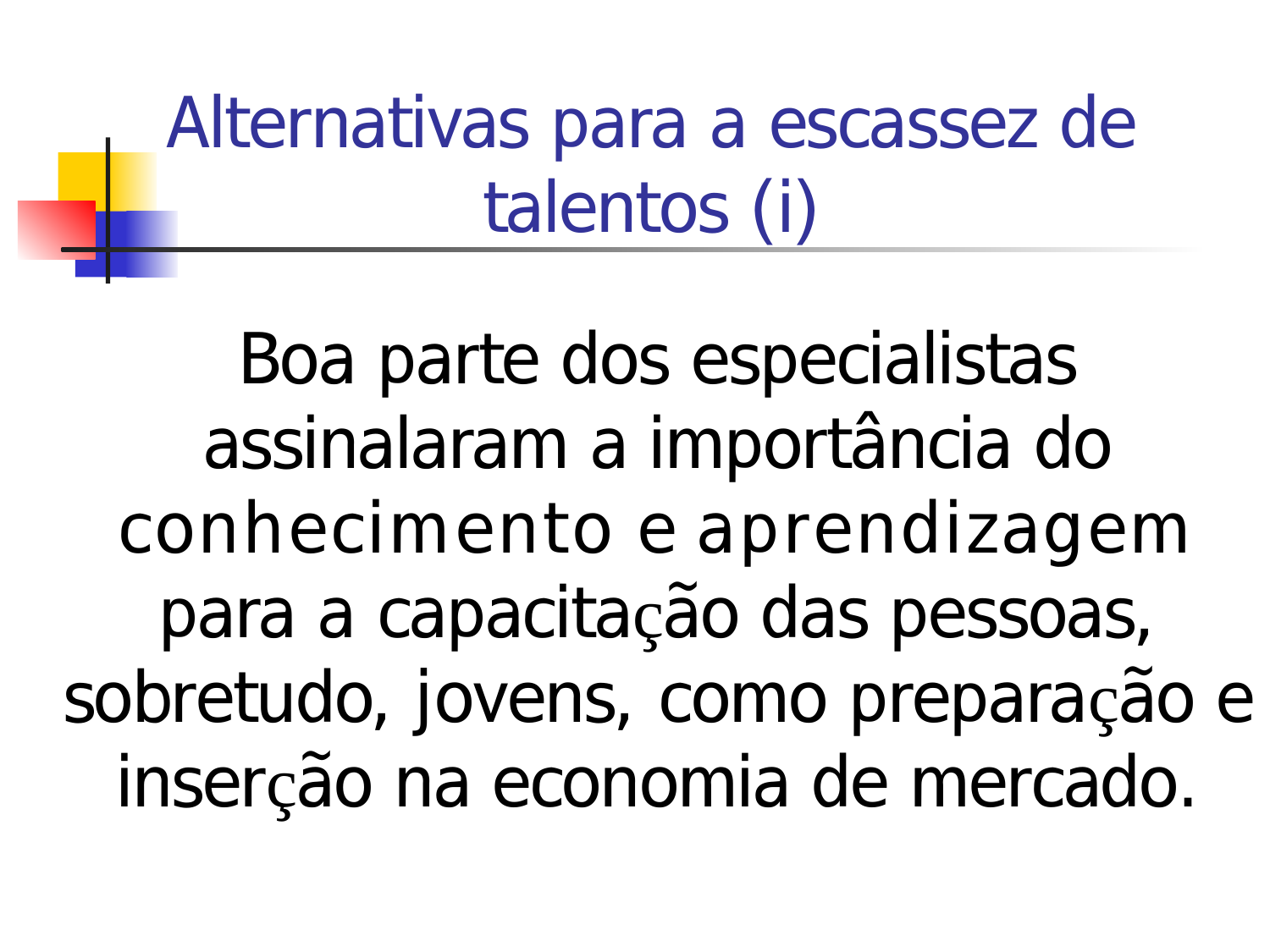

Alternativas para a escassez de talentos (i)
	Boa parte dos especialistas assinalaram a importância do conhecimento e aprendizagem para a capacitação das pessoas, sobretudo, jovens, como preparação e inserção na economia de mercado.